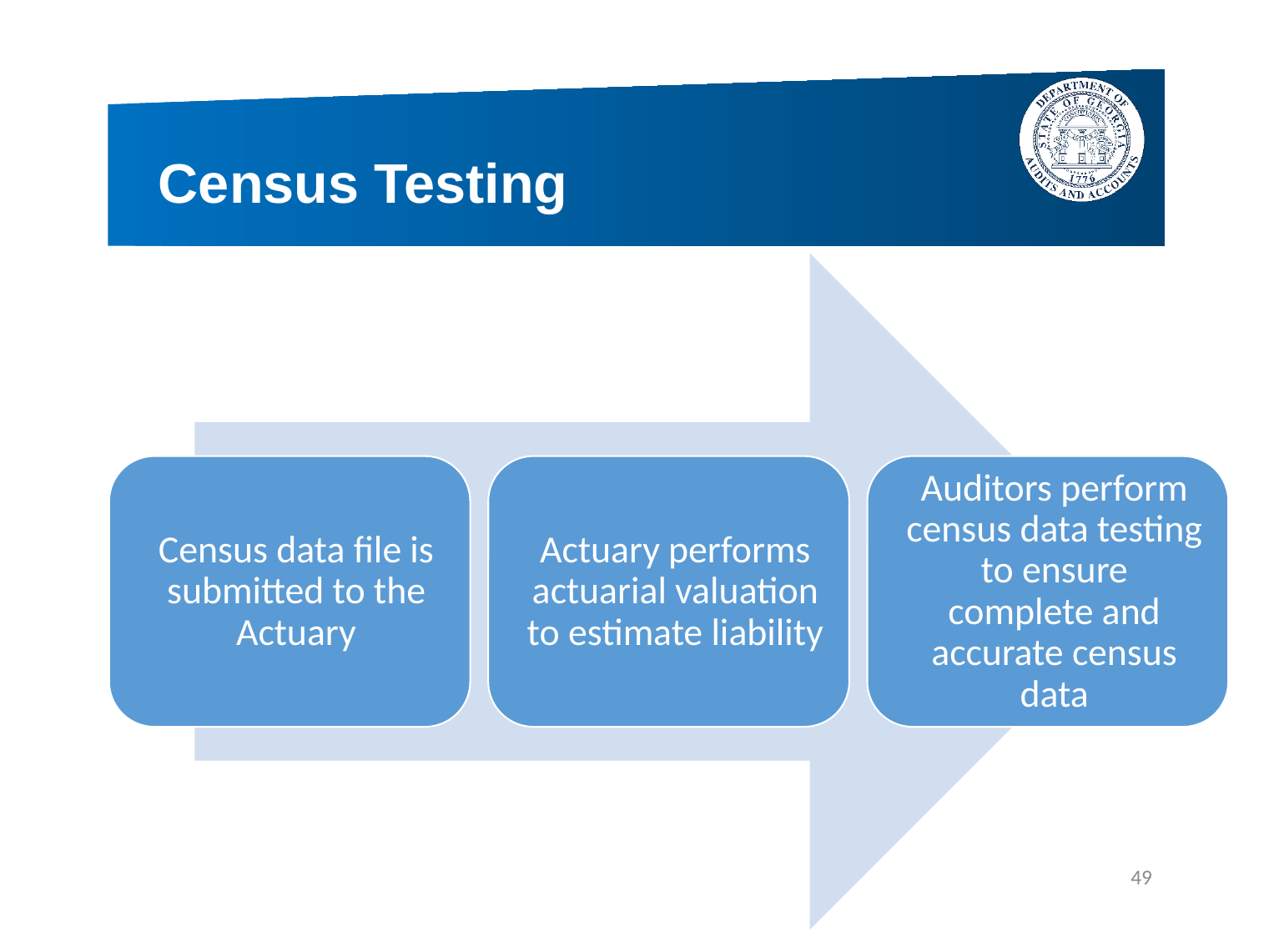

# Census Testing
Census data file is submitted to the Actuary
Actuary performs actuarial valuation to estimate liability
Auditors perform census data testing to ensure complete and accurate census data
49